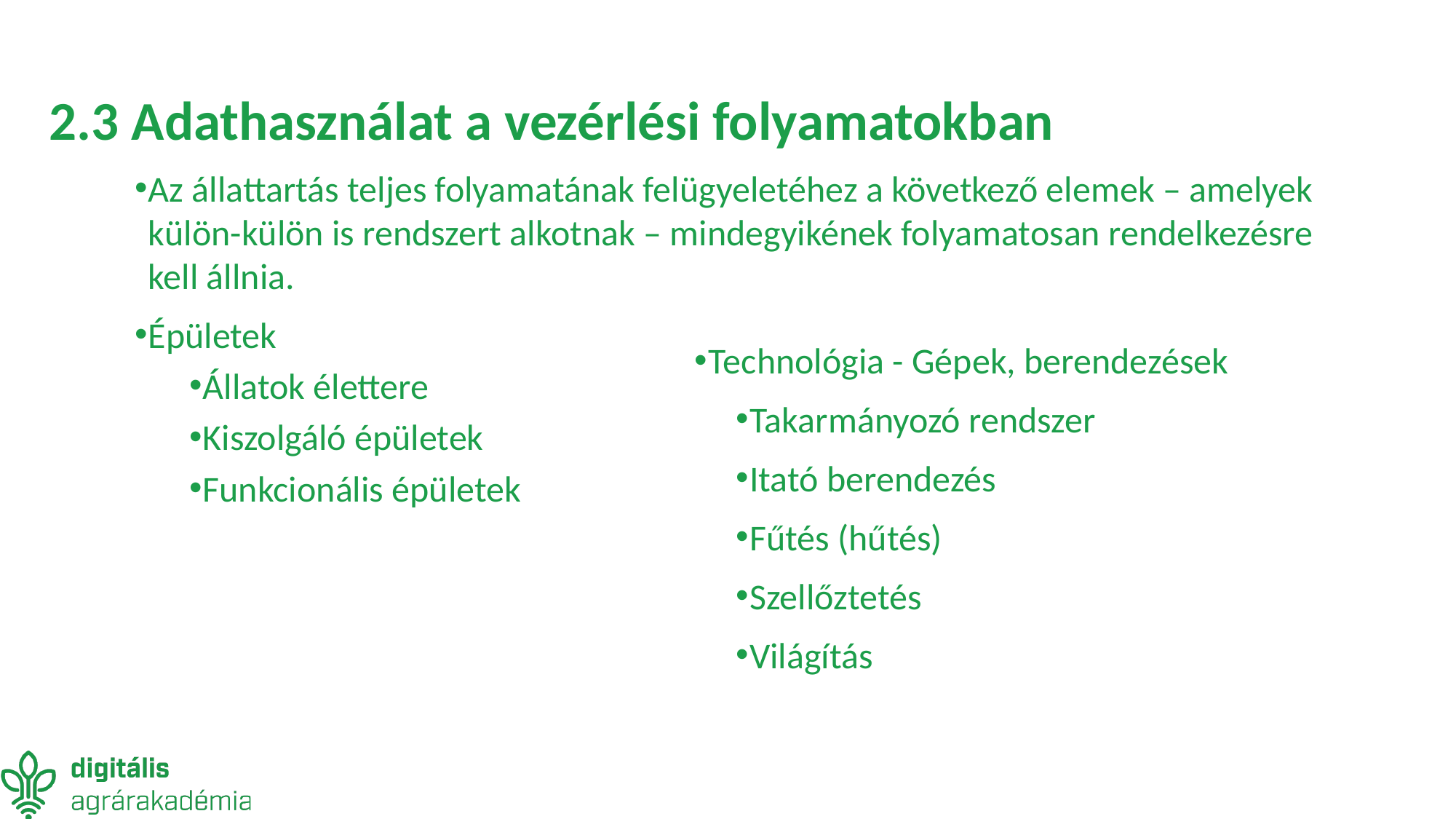

# 2.3 Adathasználat a vezérlési folyamatokban
Az állattartás teljes folyamatának felügyeletéhez a következő elemek – amelyek külön-külön is rendszert alkotnak – mindegyikének folyamatosan rendelkezésre kell állnia.
Épületek
Állatok élettere
Kiszolgáló épületek
Funkcionális épületek
Technológia - Gépek, berendezések
Takarmányozó rendszer
Itató berendezés
Fűtés (hűtés)
Szellőztetés
Világítás